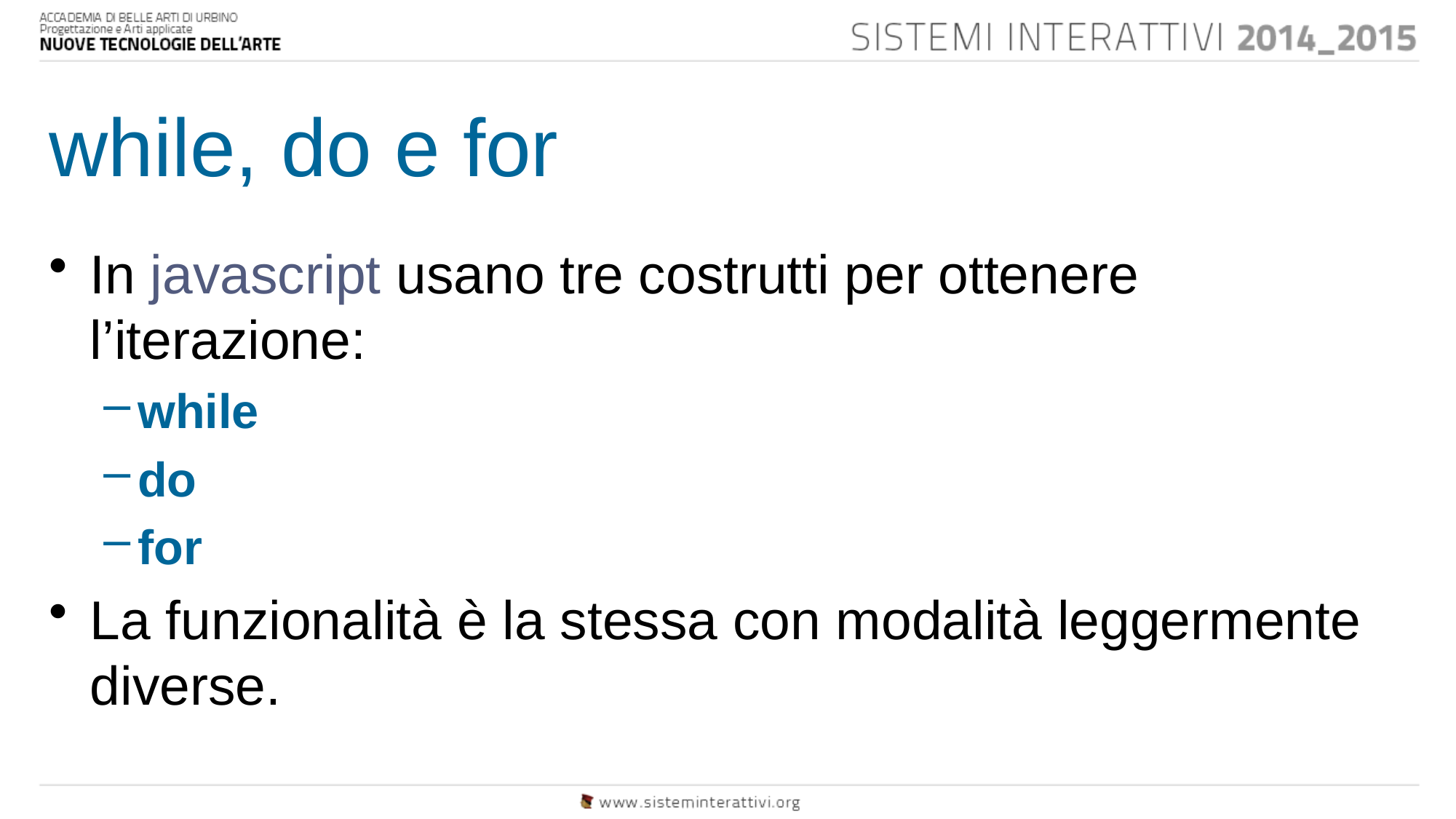

while, do e for
In javascript usano tre costrutti per ottenere l’iterazione:
while
do
for
La funzionalità è la stessa con modalità leggermente diverse.